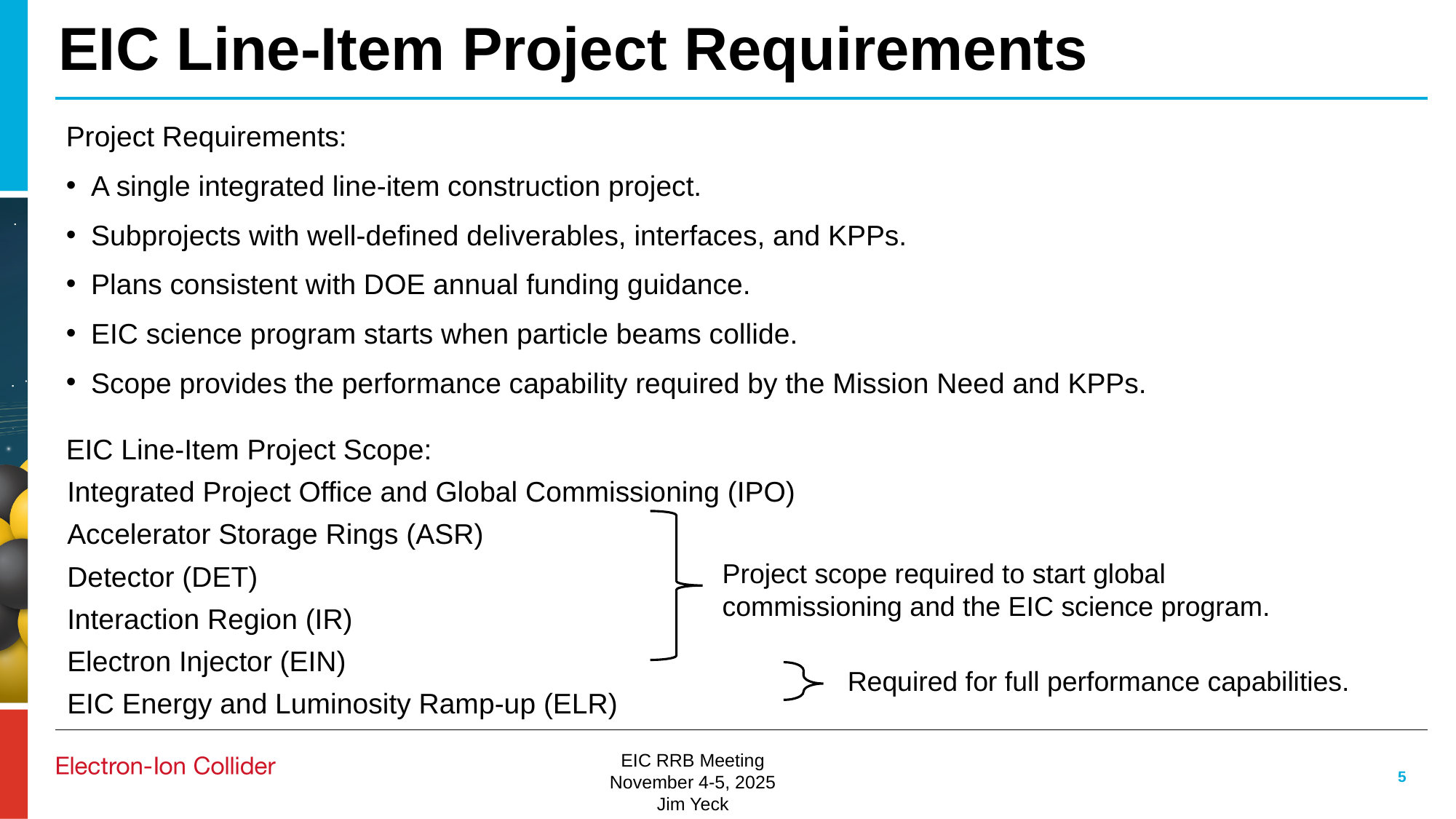

# EIC Line-Item Project Requirements
Project Requirements:
A single integrated line-item construction project.
Subprojects with well-defined deliverables, interfaces, and KPPs.
Plans consistent with DOE annual funding guidance.
EIC science program starts when particle beams collide.
Scope provides the performance capability required by the Mission Need and KPPs.

EIC Line-Item Project Scope:
	Integrated Project Office and Global Commissioning (IPO)
	Accelerator Storage Rings (ASR)
	Detector (DET)
	Interaction Region (IR)
	Electron Injector (EIN)
	EIC Energy and Luminosity Ramp-up (ELR)

Project scope required to start global commissioning and the EIC science program.
Required for full performance capabilities.

5